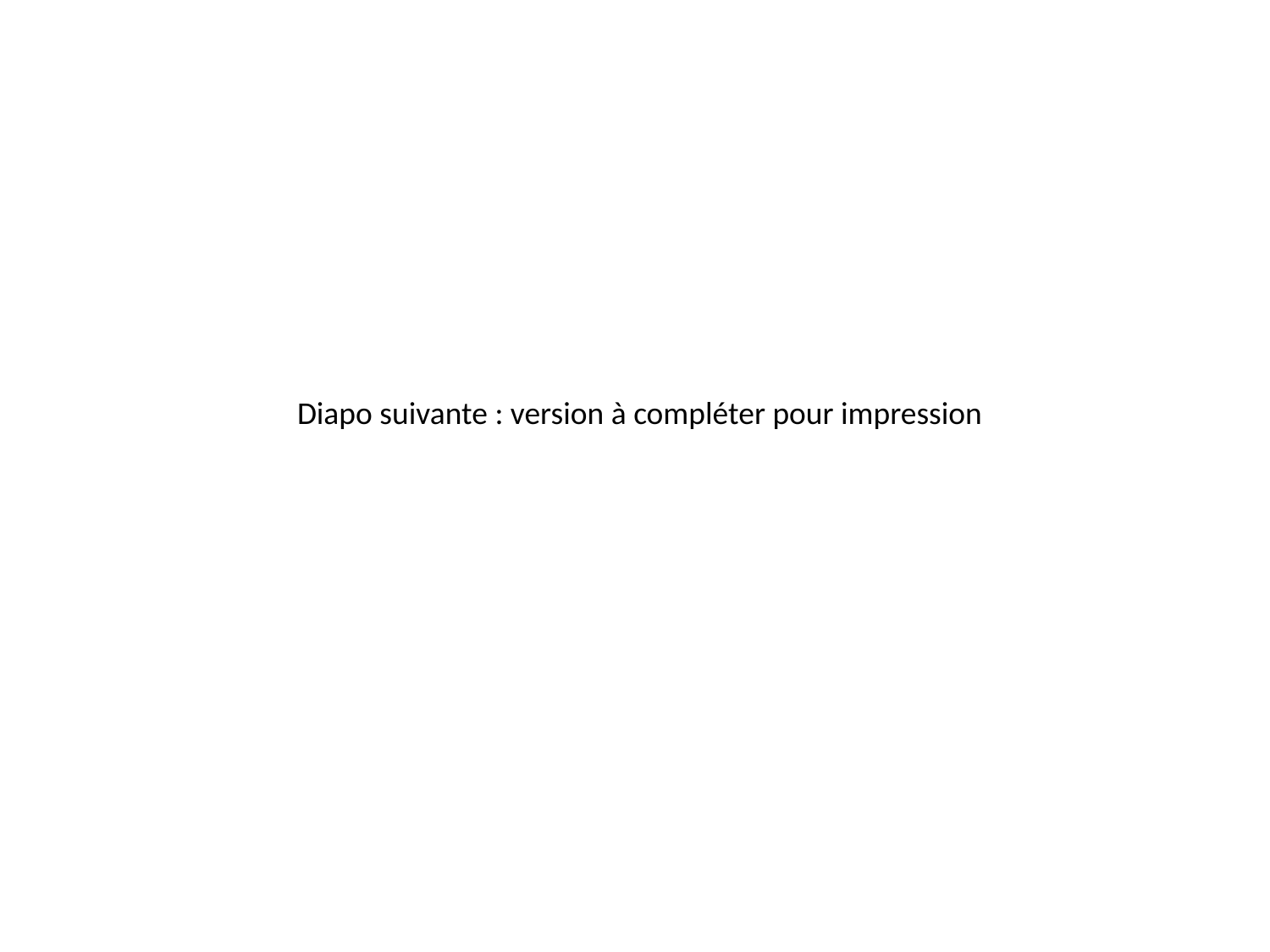

Diapo suivante : version à compléter pour impression